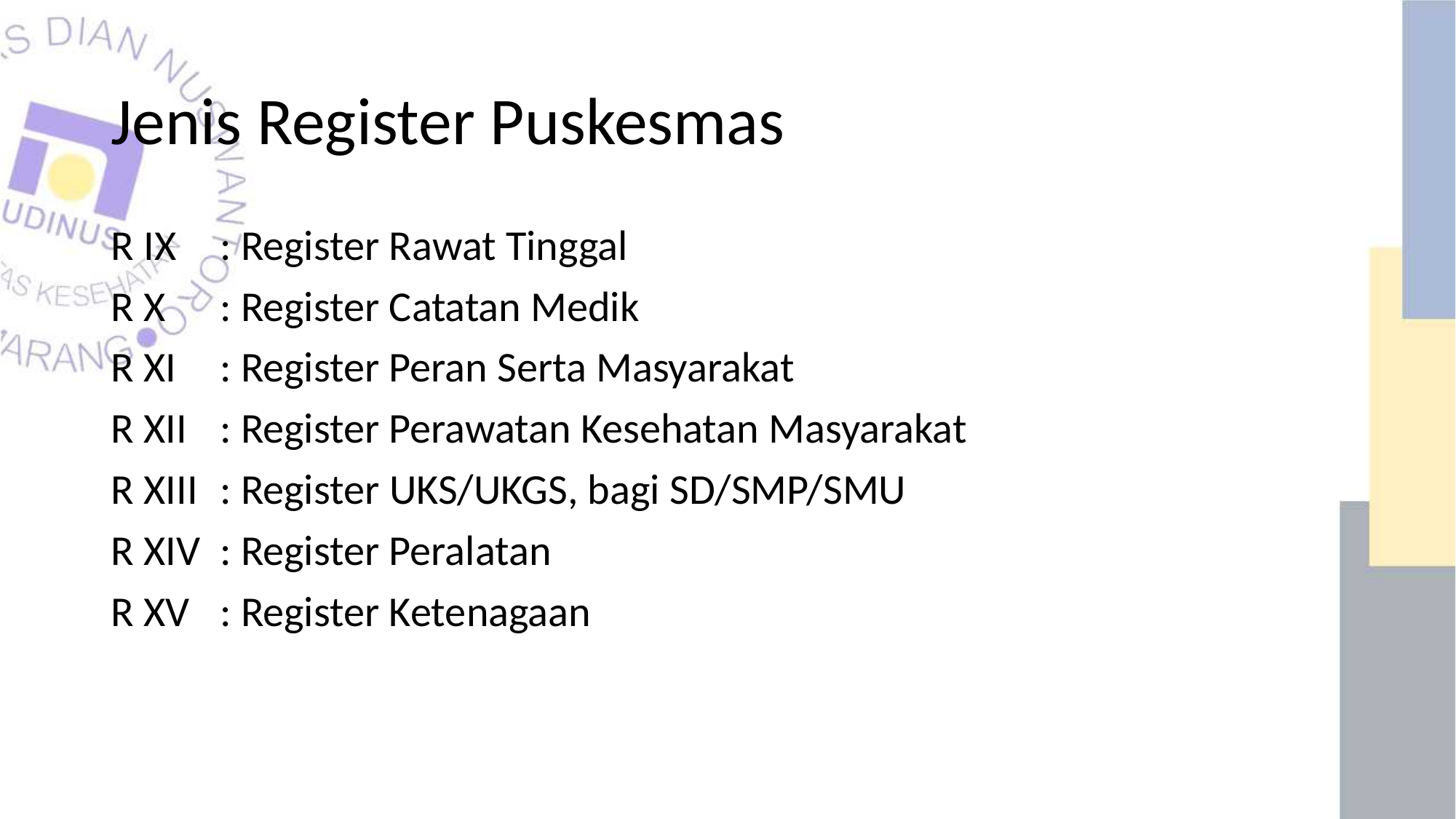

# Jenis Register Puskesmas
R IX	: Register Rawat Tinggal
R X	: Register Catatan Medik
R XI	: Register Peran Serta Masyarakat
R XII	: Register Perawatan Kesehatan Masyarakat
R XIII	: Register UKS/UKGS, bagi SD/SMP/SMU
R XIV	: Register Peralatan
R XV	: Register Ketenagaan